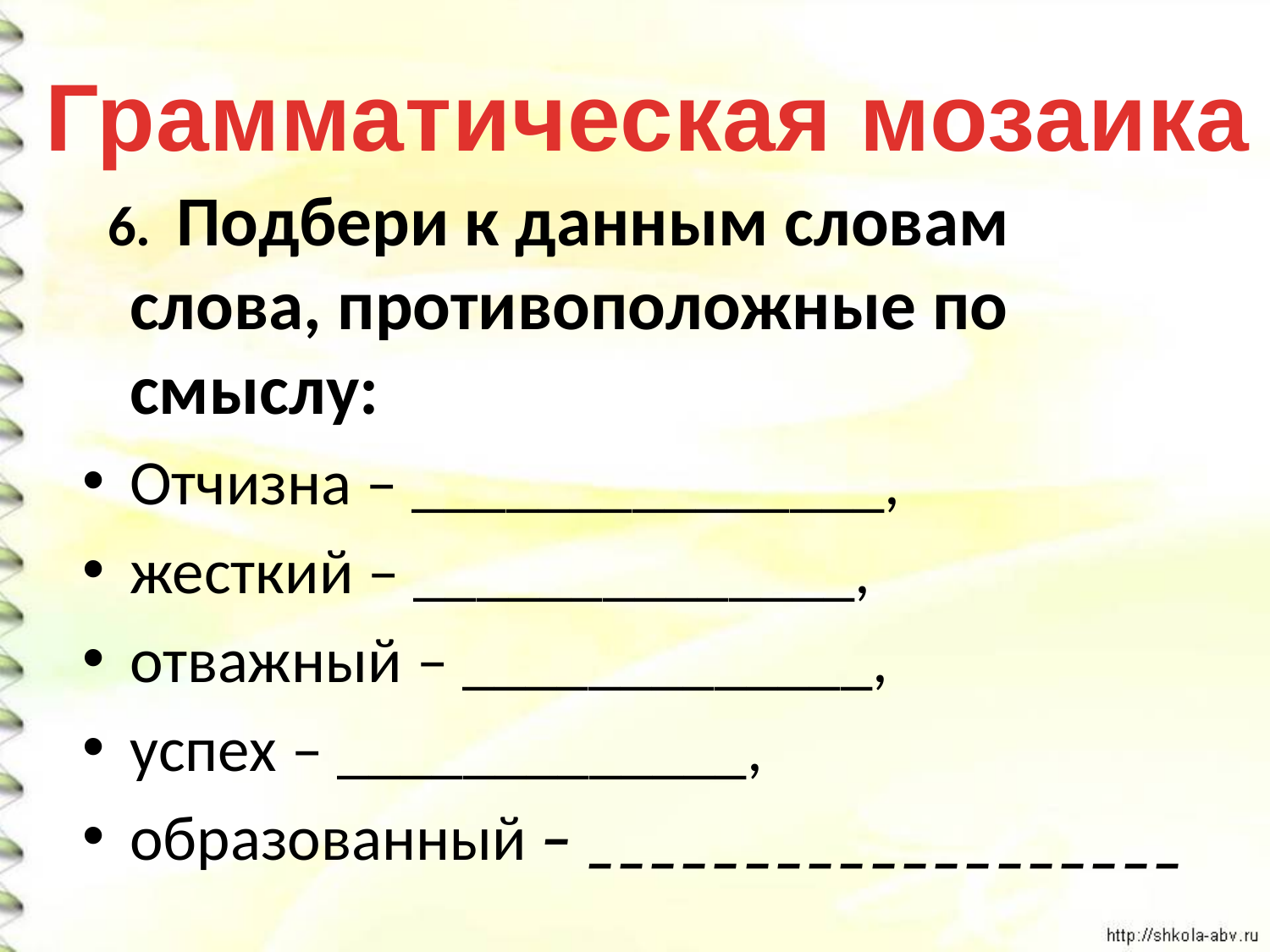

#
Грамматическая мозаика
  6.  Подбери к данным словам слова, противоположные по смыслу:
Отчизна – _______________,
жесткий – ______________,
отважный – _____________,
успех – _____________,
образованный – ___________________